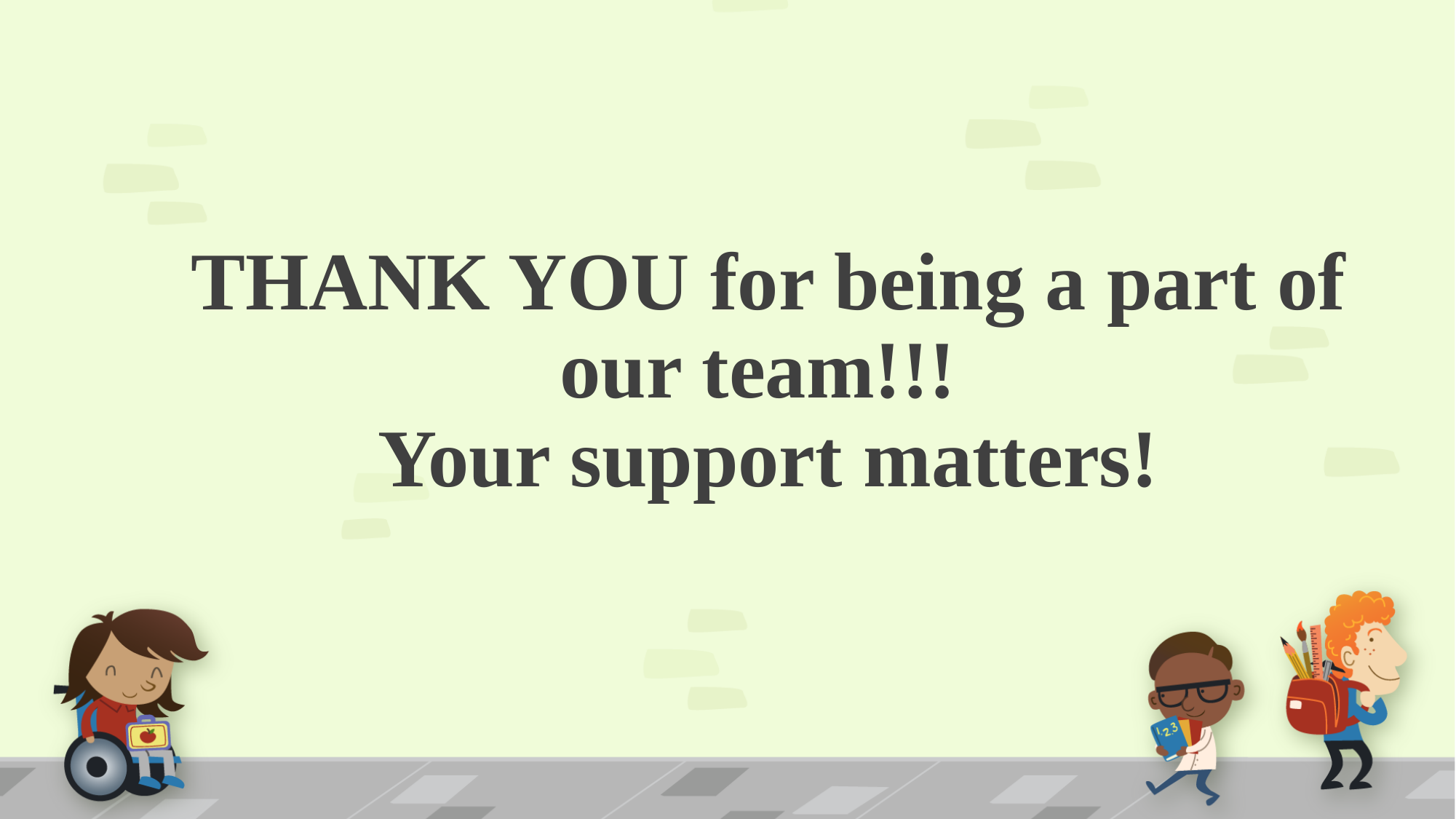

# THANK YOU for being a part of our team!!! Your support matters!